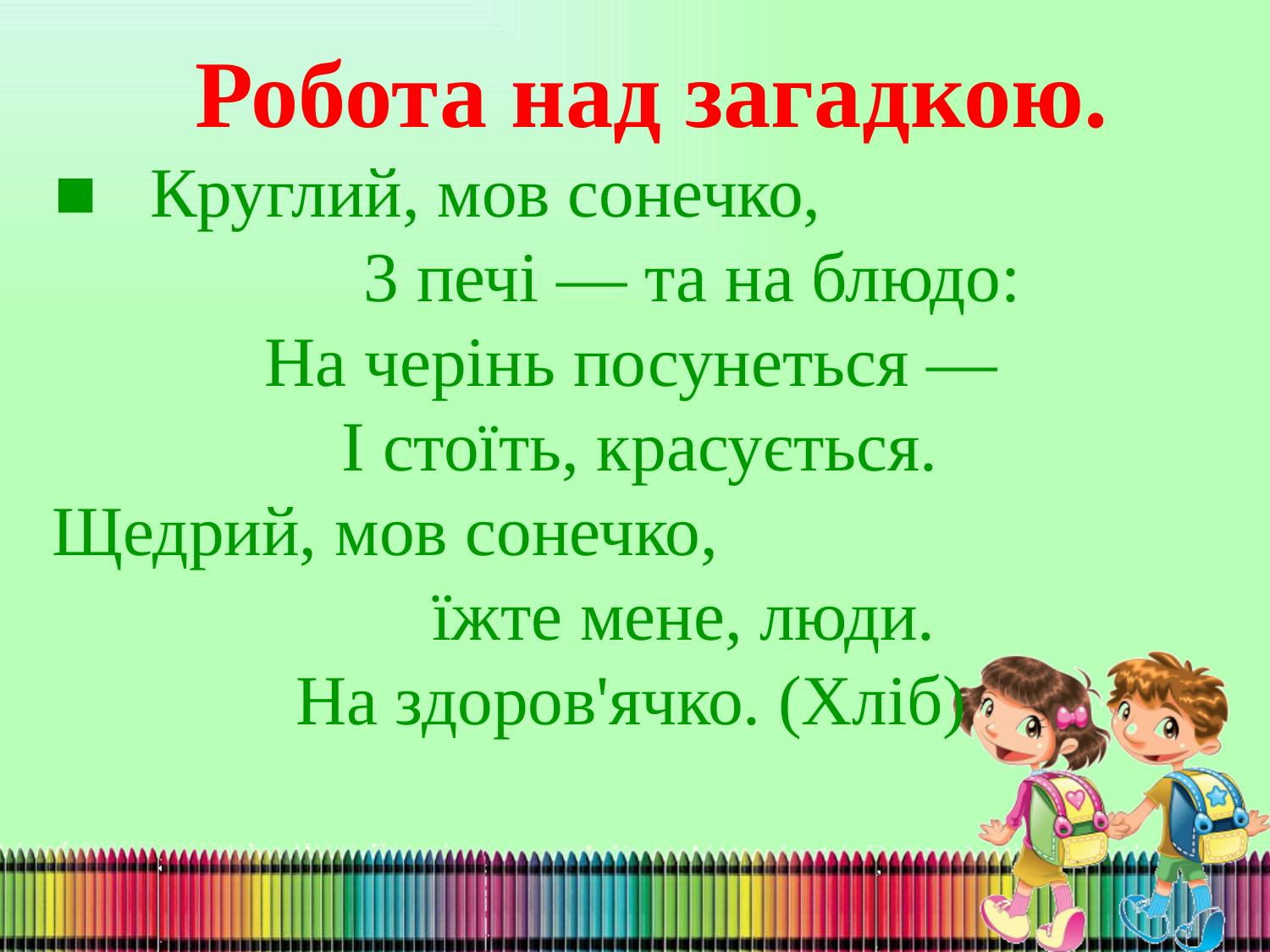

Робота над загадкою.
■   Круглий, мов сонечко,                              3 печі — та на блюдо:
На черінь посунеться —
І стоїть, красується.
Щедрий, мов сонечко,                                   їжте мене, люди.
На здоров'ячко. (Хліб)